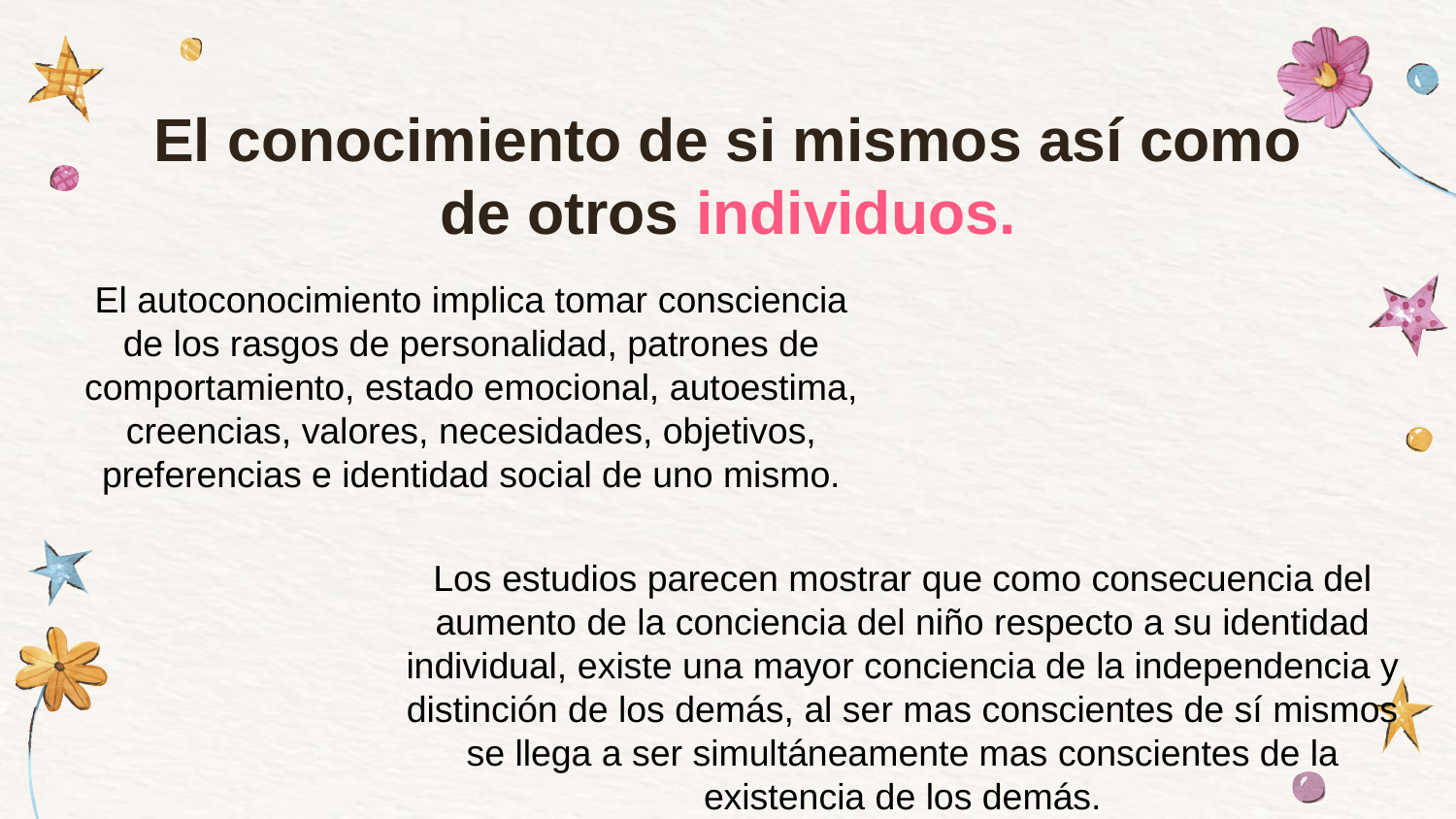

# El conocimiento de si mismos así como de otros individuos.
El autoconocimiento implica tomar consciencia de los rasgos de personalidad, patrones de comportamiento, estado emocional, autoestima, creencias, valores, necesidades, objetivos, preferencias e identidad social de uno mismo.

Los estudios parecen mostrar que como consecuencia del aumento de la conciencia del niño respecto a su identidad individual, existe una mayor conciencia de la independencia y distinción de los demás, al ser mas conscientes de sí mismos se llega a ser simultáneamente mas conscientes de la existencia de los demás.